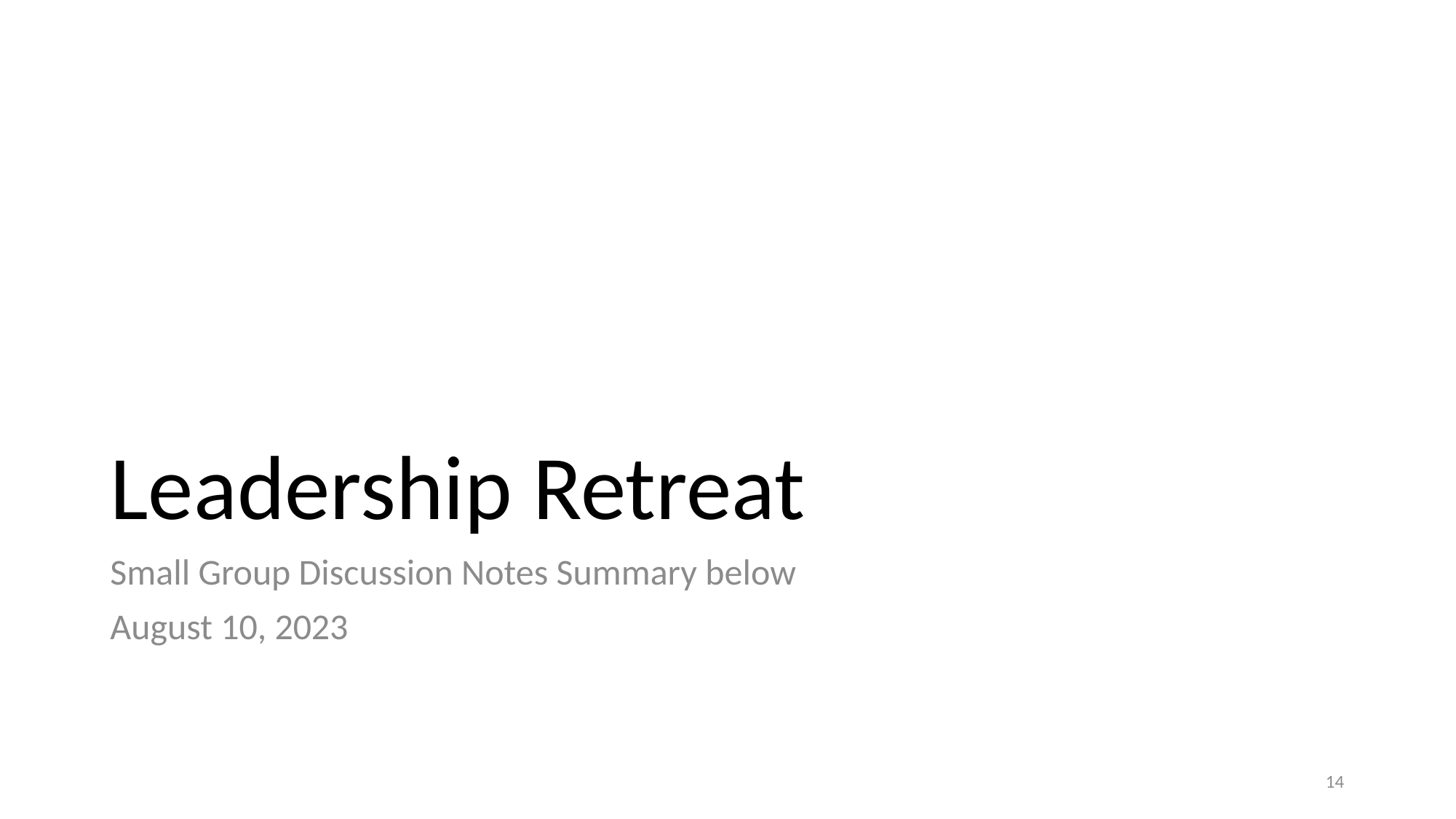

# Leadership Retreat
Small Group Discussion Notes Summary below
August 10, 2023
14